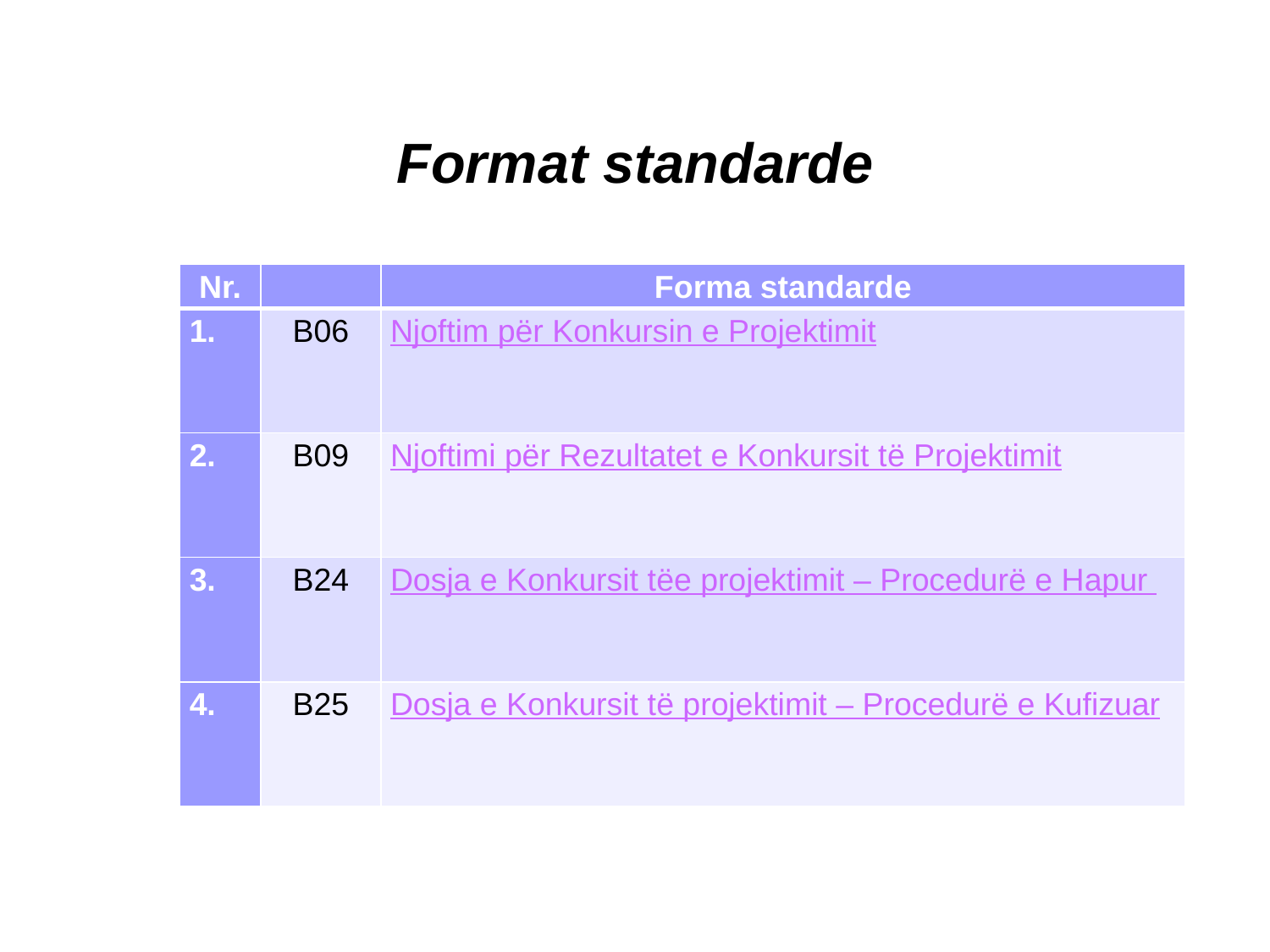

Format standarde
| Nr. |  | Forma standarde |
| --- | --- | --- |
| 1. | B06 | Njoftim për Konkursin e Projektimit |
| 2. | B09 | Njoftimi për Rezultatet e Konkursit të Projektimit |
| 3. | B24 | Dosja e Konkursit tëe projektimit – Procedurë e Hapur |
| 4. | B25 | Dosja e Konkursit të projektimit – Procedurë e Kufizuar |